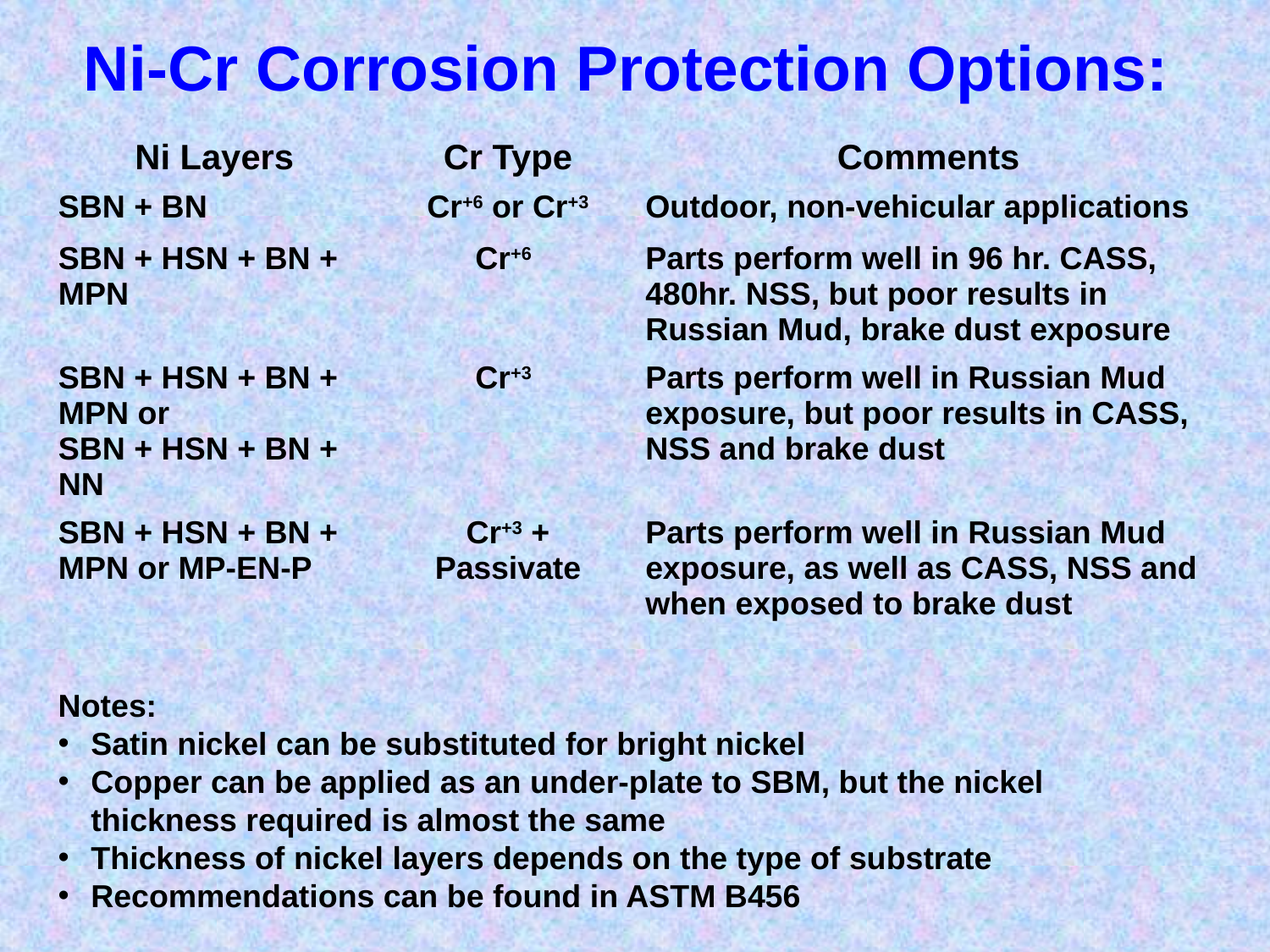

# Ni-Cr Corrosion Protection Options:
| Ni Layers | Cr Type | Comments |
| --- | --- | --- |
| SBN + BN | Cr+6 or Cr+3 | Outdoor, non-vehicular applications |
| SBN + HSN + BN + MPN | Cr+6 | Parts perform well in 96 hr. CASS, 480hr. NSS, but poor results in Russian Mud, brake dust exposure |
| SBN + HSN + BN + MPN or SBN + HSN + BN + NN | Cr+3 | Parts perform well in Russian Mud exposure, but poor results in CASS, NSS and brake dust |
| SBN + HSN + BN + MPN or MP-EN-P | Cr+3 + Passivate | Parts perform well in Russian Mud exposure, as well as CASS, NSS and when exposed to brake dust |
Notes:
Satin nickel can be substituted for bright nickel
Copper can be applied as an under-plate to SBM, but the nickel thickness required is almost the same
Thickness of nickel layers depends on the type of substrate
Recommendations can be found in ASTM B456